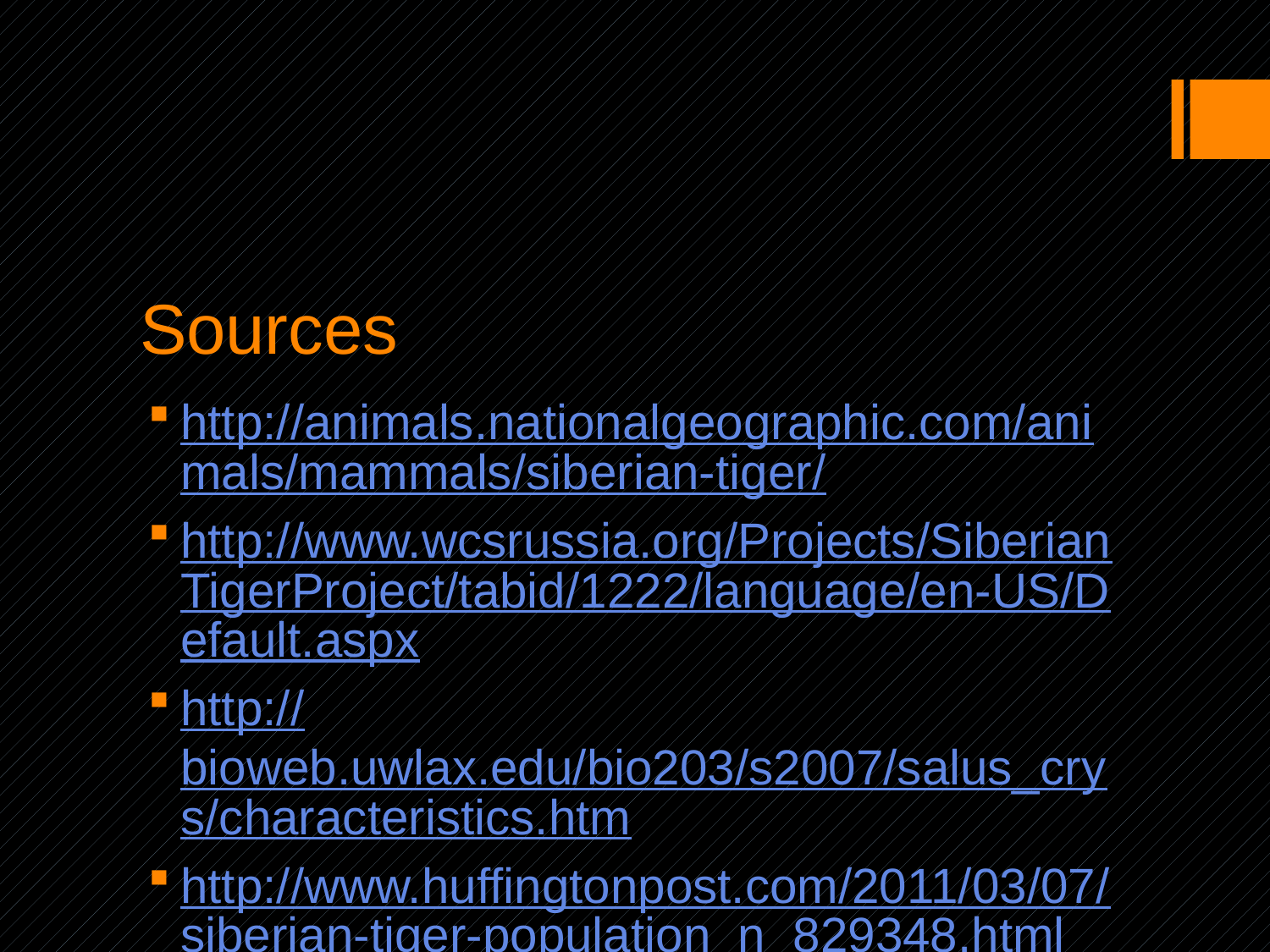

# Sources
http://animals.nationalgeographic.com/animals/mammals/siberian-tiger/
http://www.wcsrussia.org/Projects/SiberianTigerProject/tabid/1222/language/en-US/Default.aspx
http://bioweb.uwlax.edu/bio203/s2007/salus_crys/characteristics.htm
http://www.huffingtonpost.com/2011/03/07/siberian-tiger-population_n_829348.html
http://www.wonderclub.com/Wildlife/mammals/SiberianTiger.htm
http://www.panthera.org/species/tiger/subspecies